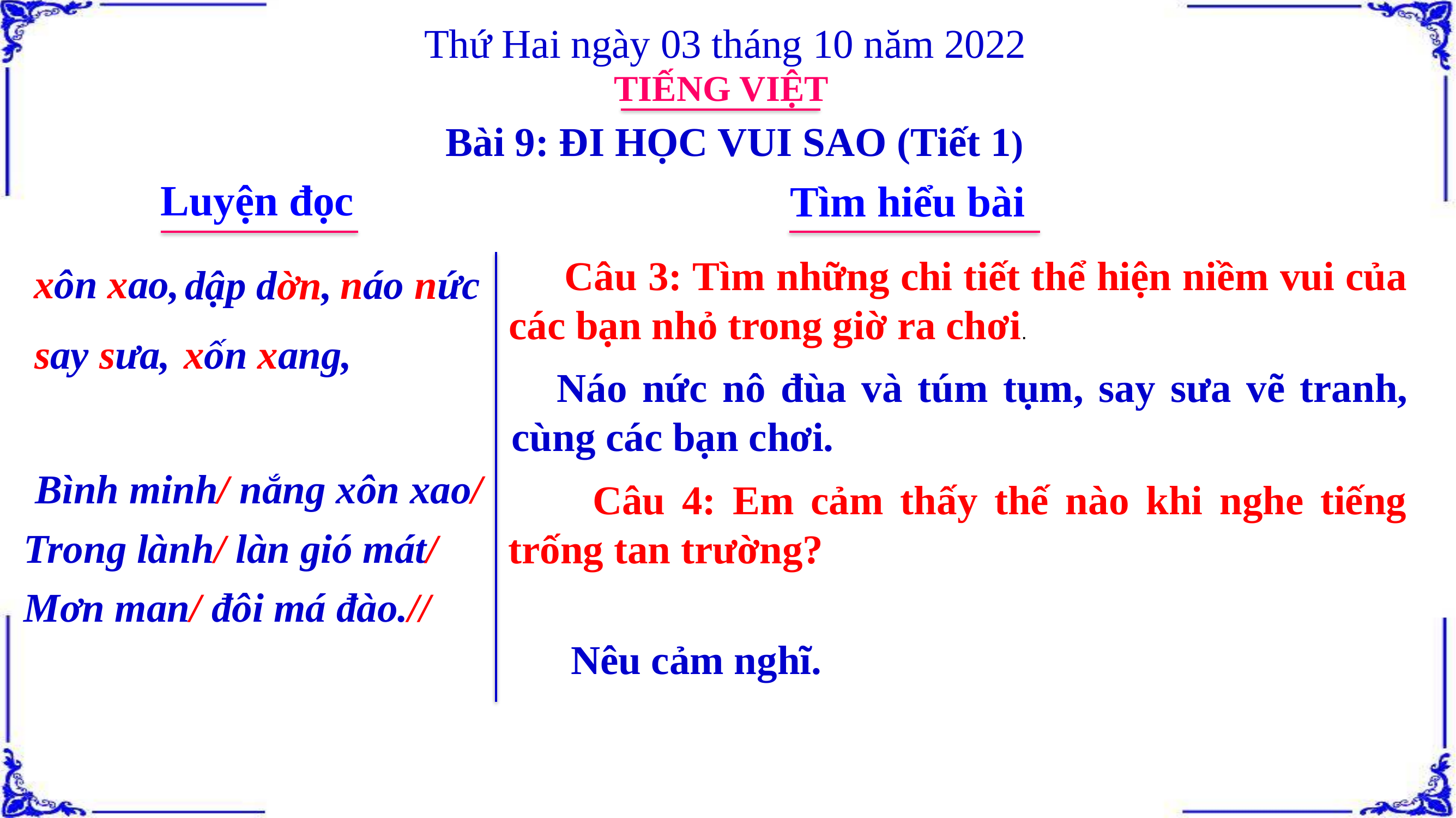

Thứ Hai ngày 03 tháng 10 năm 2022
TIẾNG VIỆT
Bài 9: ĐI HỌC VUI SAO (Tiết 1)
Luyện đọc
Tìm hiểu bài
     Câu 3: Tìm những chi tiết thể hiện niềm vui của các bạn nhỏ trong giờ ra chơi.
xôn xao,
náo nức
dập dờn,
say sưa,
xốn xang,
   Náo nức nô đùa và túm tụm, say sưa vẽ tranh, cùng các bạn chơi.
 Bình minh/ nắng xôn xao/
Trong lành/ làn gió mát/
Mơn man/ đôi má đào.//
     Câu 4: Em cảm thấy thế nào khi nghe tiếng trống tan trường?
      Nêu cảm nghĩ.